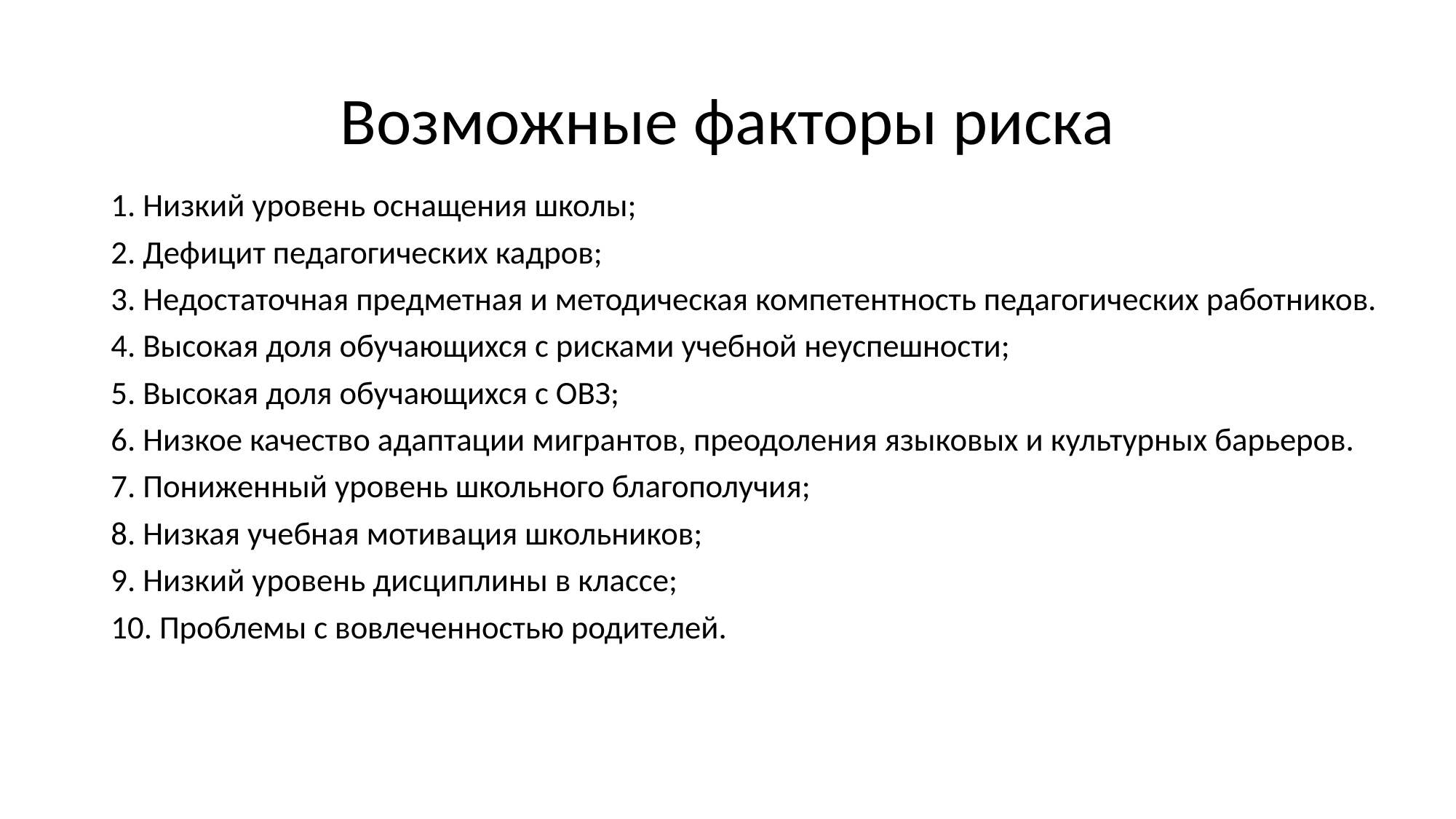

# Возможные факторы риска
1. Низкий уровень оснащения школы;
2. Дефицит педагогических кадров;
3. Недостаточная предметная и методическая компетентность педагогических работников.
4. Высокая доля обучающихся с рисками учебной неуспешности;
5. Высокая доля обучающихся с ОВЗ;
6. Низкое качество адаптации мигрантов, преодоления языковых и культурных барьеров.
7. Пониженный уровень школьного благополучия;
8. Низкая учебная мотивация школьников;
9. Низкий уровень дисциплины в классе;
10. Проблемы с вовлеченностью родителей.